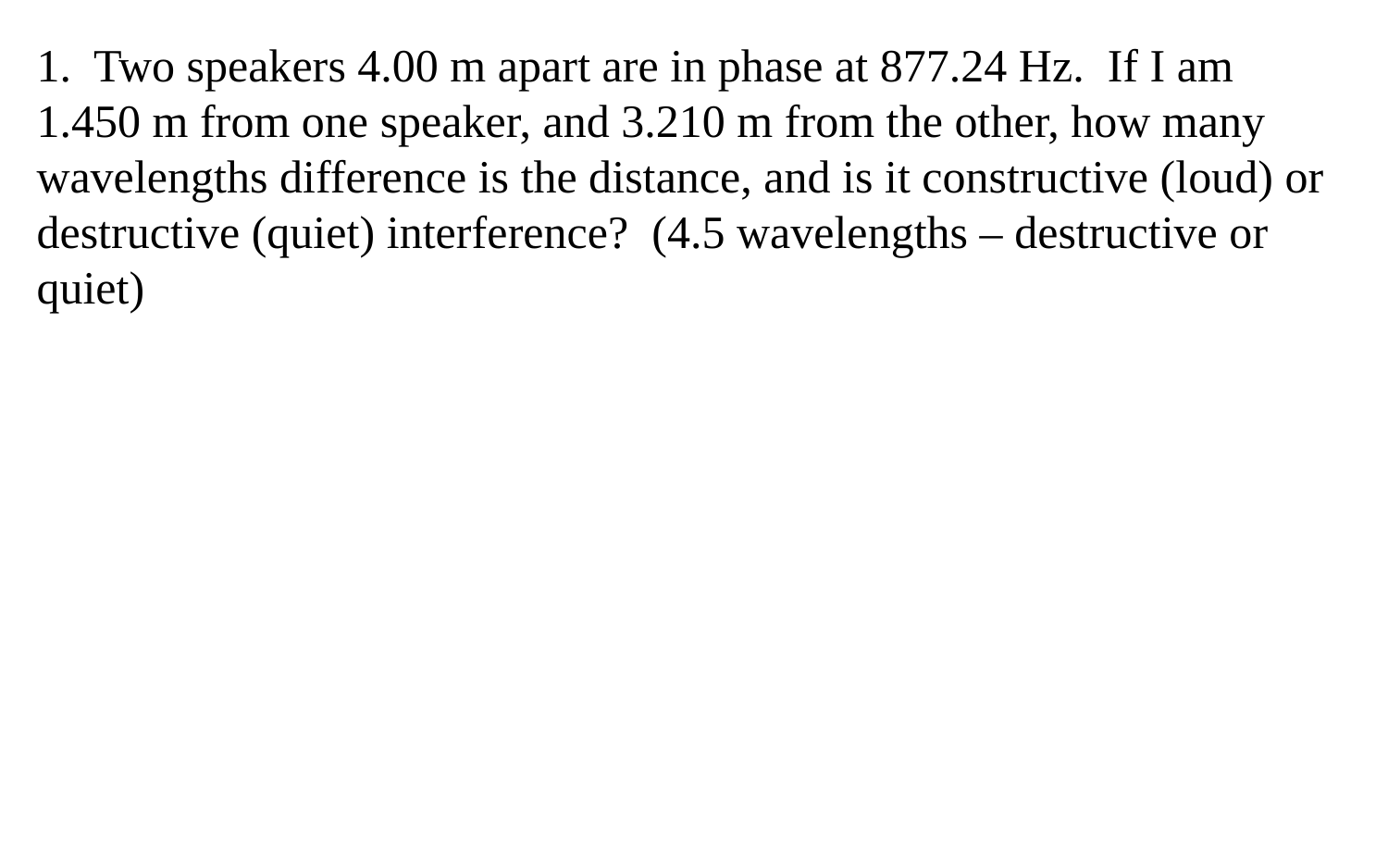

1.  Two speakers 4.00 m apart are in phase at 877.24 Hz.  If I am 1.450 m from one speaker, and 3.210 m from the other, how many wavelengths difference is the distance, and is it constructive (loud) or destructive (quiet) interference?  (4.5 wavelengths – destructive or quiet)